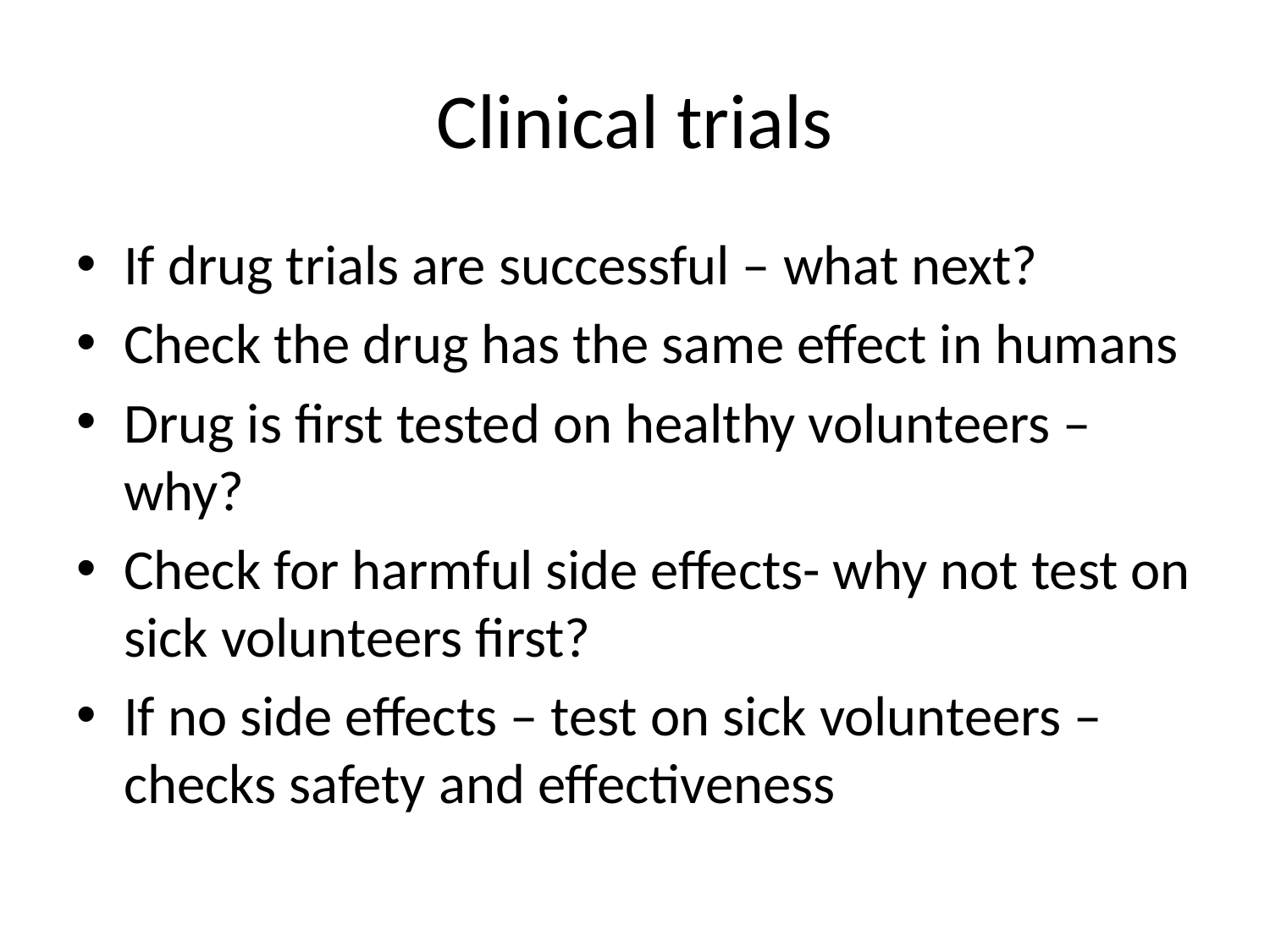

# Clinical trials
If drug trials are successful – what next?
Check the drug has the same effect in humans
Drug is first tested on healthy volunteers – why?
Check for harmful side effects- why not test on sick volunteers first?
If no side effects – test on sick volunteers – checks safety and effectiveness